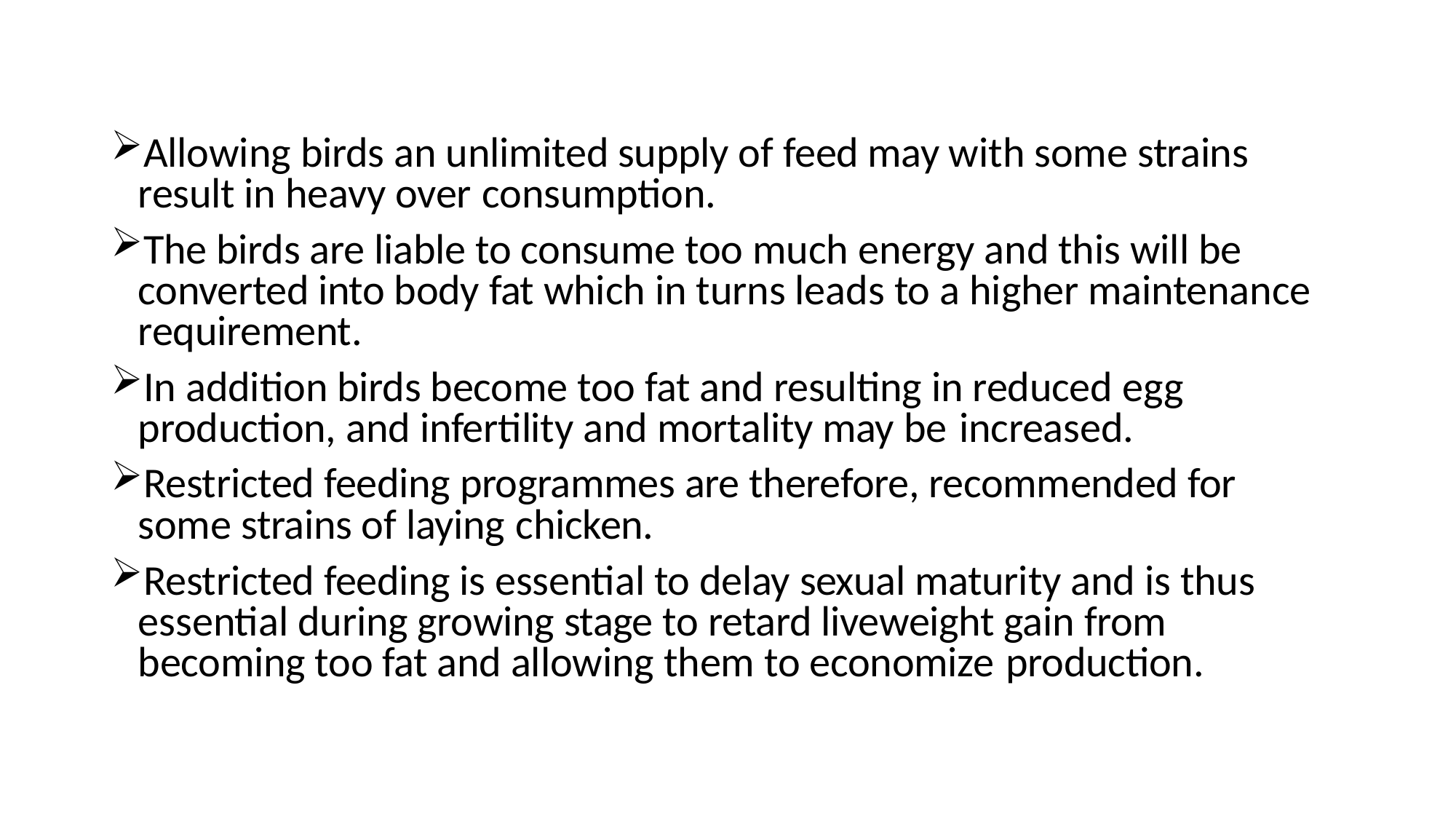

Allowing birds an unlimited supply of feed may with some strains  result in heavy over consumption.
The birds are liable to consume too much energy and this will be  converted into body fat which in turns leads to a higher maintenance  requirement.
In addition birds become too fat and resulting in reduced egg  production, and infertility and mortality may be increased.
Restricted feeding programmes are therefore, recommended for  some strains of laying chicken.
Restricted feeding is essential to delay sexual maturity and is thus  essential during growing stage to retard liveweight gain from  becoming too fat and allowing them to economize production.